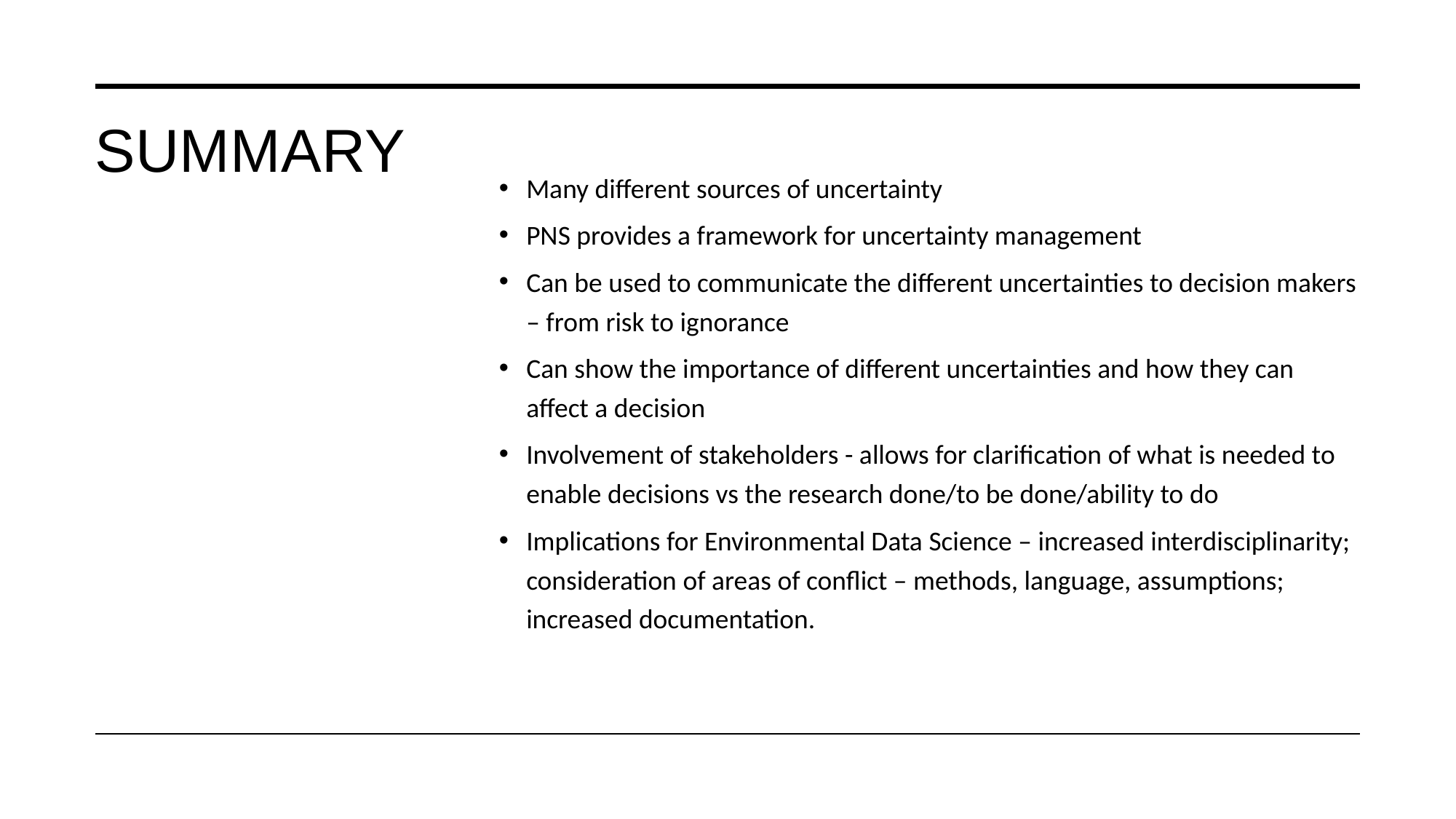

# Summary

Many different sources of uncertainty
PNS provides a framework for uncertainty management
Can be used to communicate the different uncertainties to decision makers – from risk to ignorance
Can show the importance of different uncertainties and how they can affect a decision
Involvement of stakeholders - allows for clarification of what is needed to enable decisions vs the research done/to be done/ability to do
Implications for Environmental Data Science – increased interdisciplinarity; consideration of areas of conflict – methods, language, assumptions; increased documentation.